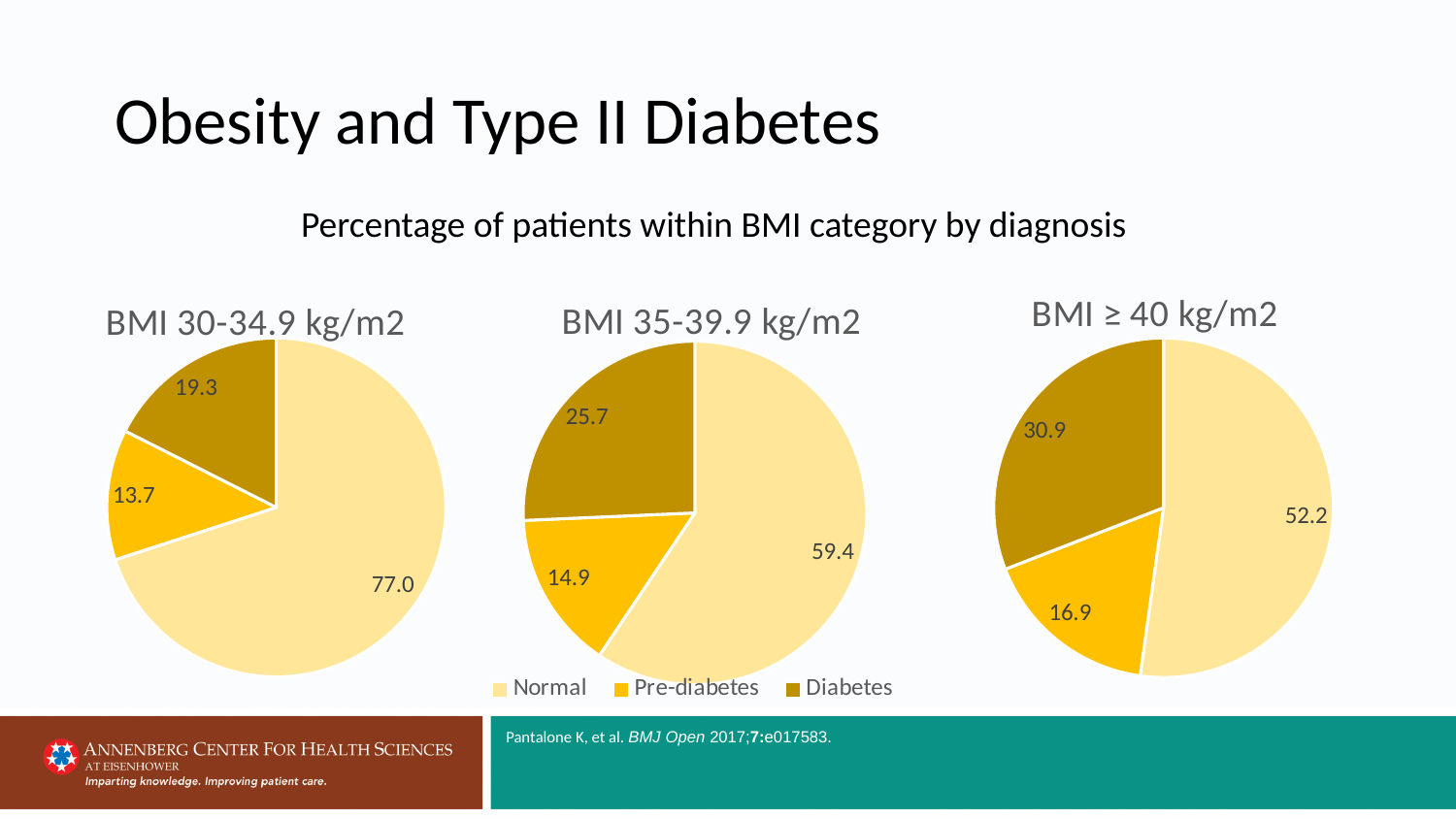

# Obesity and Type II Diabetes
Percentage of patients within BMI category by diagnosis

### Chart: BMI ≥ 40 kg/m2

| Category | BMI 30-34.9 |
|---|---|
| Normal | 52.2 |
| Pre-diabetes | 16.9 |
| Diabetes | 30.9 |

### Chart: BMI 30-34.9 kg/m2

| Category | BMI 30-34.9 |
|---|---|
| Normal | 77.0 |
| Pre-diabetes | 13.7 |
| Diabetes | 19.3 |

### Chart: BMI 35-39.9 kg/m2

| Category | BMI 30-34.9 |
|---|---|
| Normal | 59.4 |
| Pre-diabetes | 14.9 |
| Diabetes | 25.7 |
Pantalone K, et al. BMJ Open 2017;7:e017583.